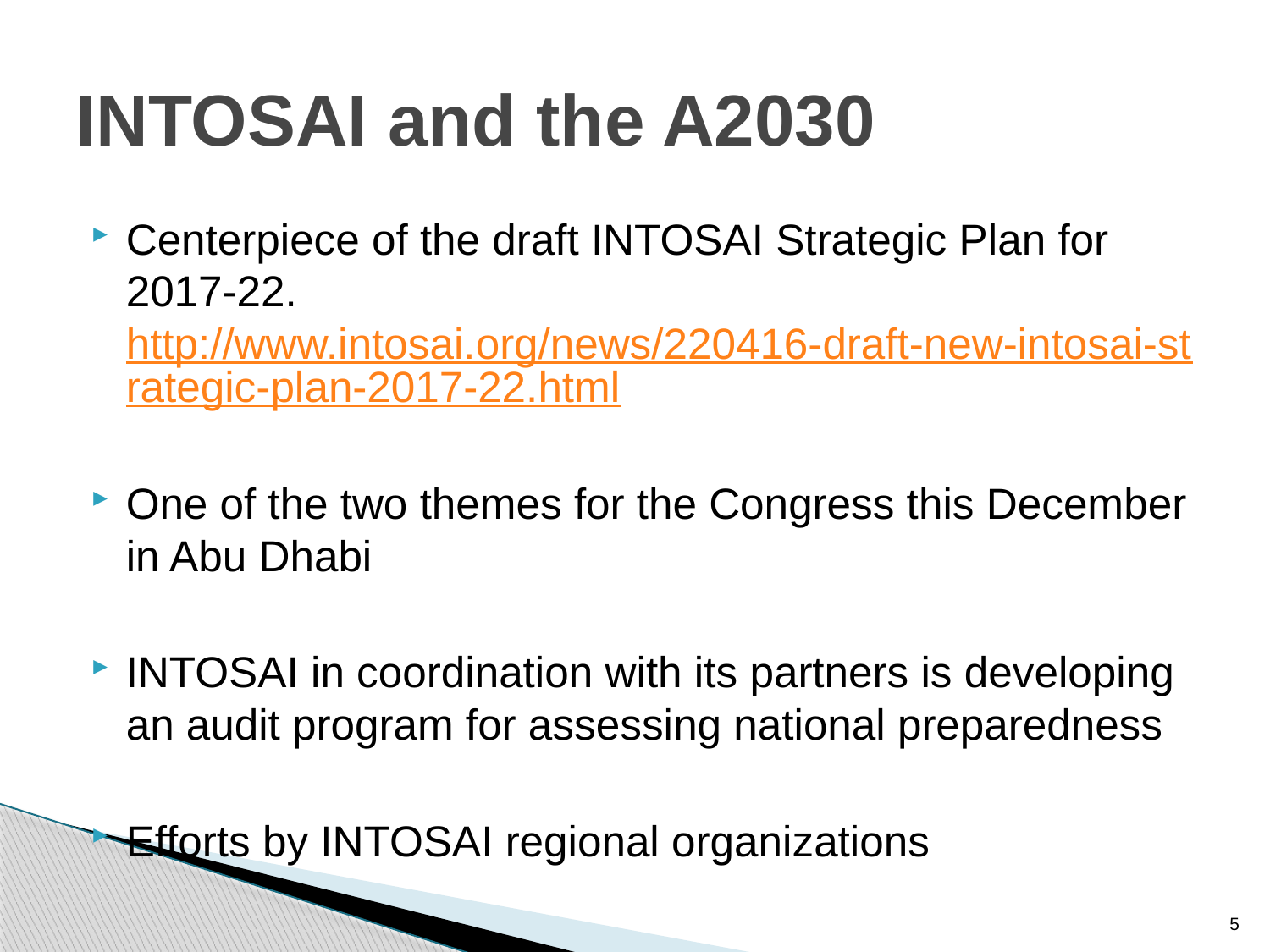

# INTOSAI and the A2030
Centerpiece of the draft INTOSAI Strategic Plan for 2017-22. http://www.intosai.org/news/220416-draft-new-intosai-strategic-plan-2017-22.html

One of the two themes for the Congress this December in Abu Dhabi

INTOSAI in coordination with its partners is developing an audit program for assessing national preparedness

Efforts by INTOSAI regional organizations

5